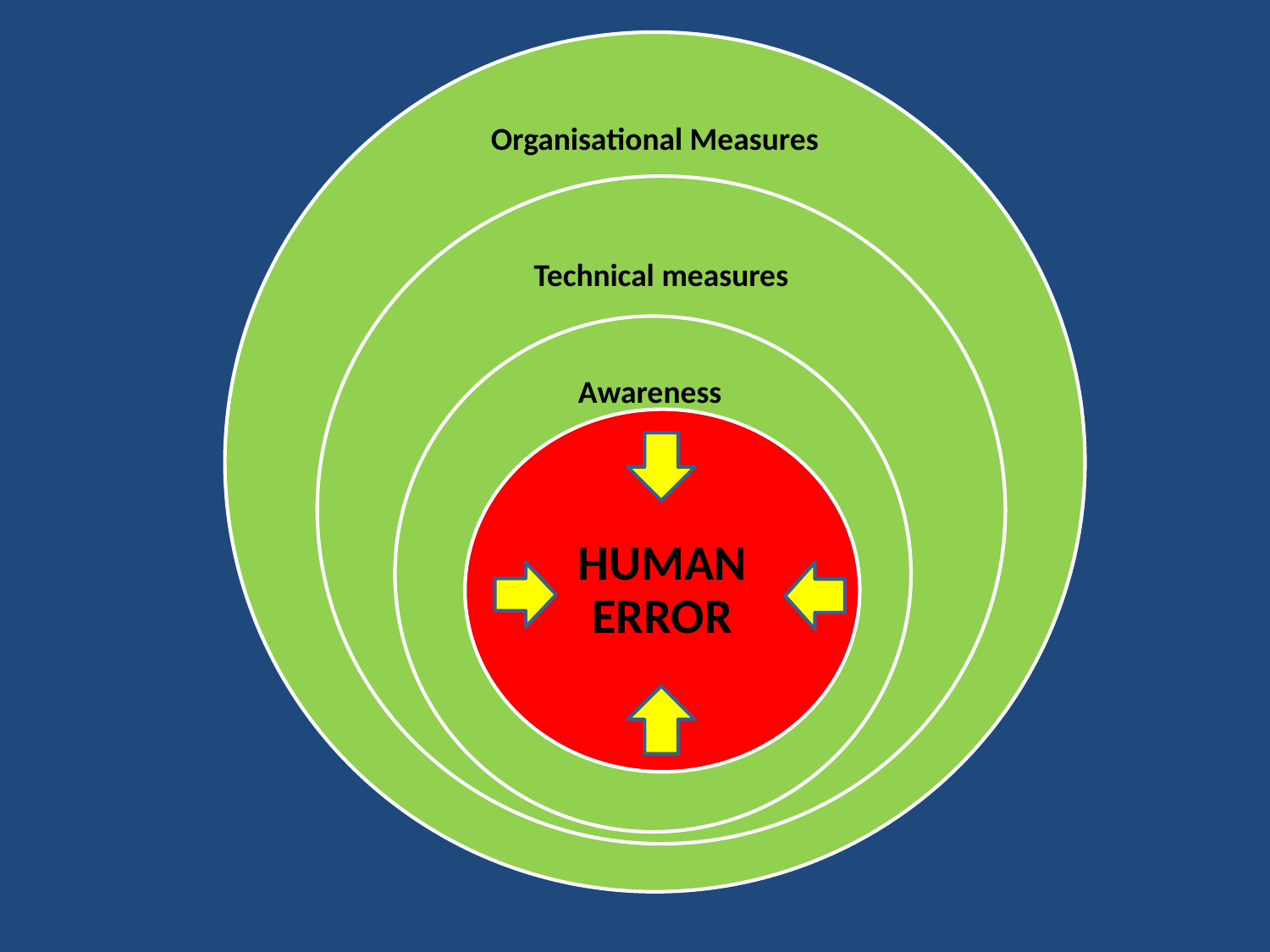

Organisational Measures
Technical measures
Awareness

HUMAN ERROR